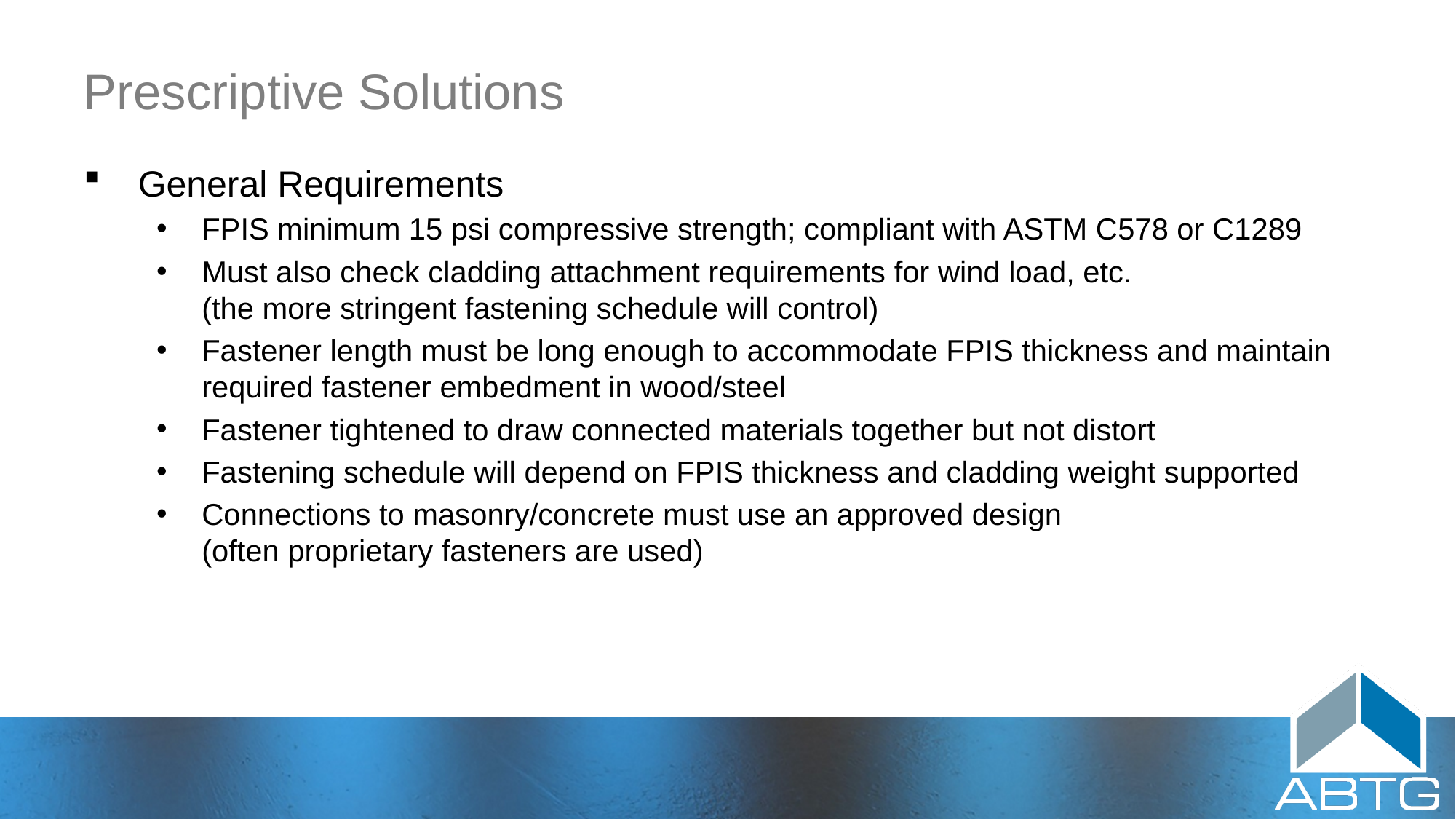

# Prescriptive Solutions
General Requirements
FPIS minimum 15 psi compressive strength; compliant with ASTM C578 or C1289
Must also check cladding attachment requirements for wind load, etc.
(the more stringent fastening schedule will control)
Fastener length must be long enough to accommodate FPIS thickness and maintain required fastener embedment in wood/steel
Fastener tightened to draw connected materials together but not distort
Fastening schedule will depend on FPIS thickness and cladding weight supported
Connections to masonry/concrete must use an approved design
(often proprietary fasteners are used)